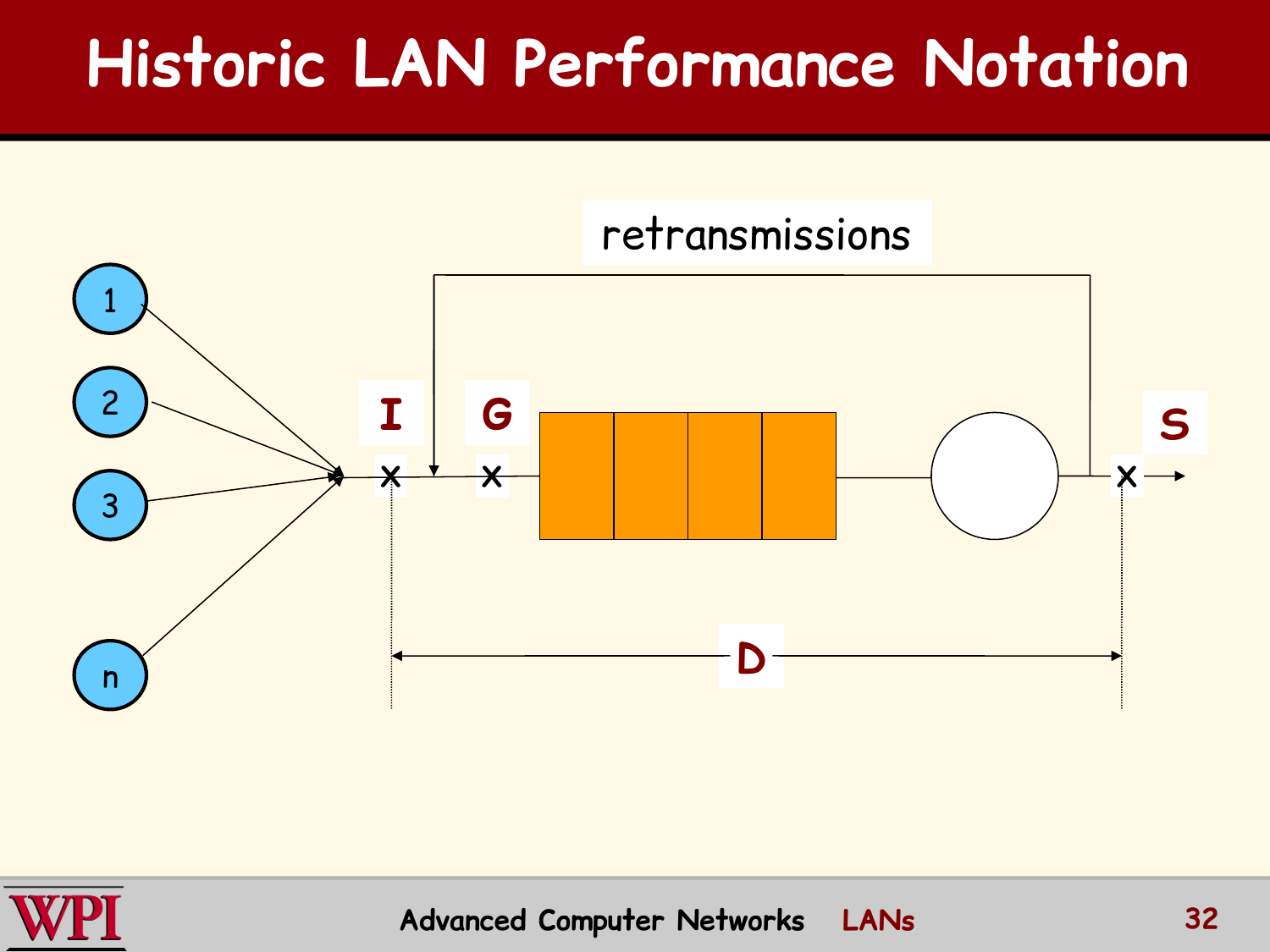

Historic LAN Performance Notation
retransmissions
1

2
I
G
S

X
X
X
3

D
n

32
Advanced Computer Networks   LANs